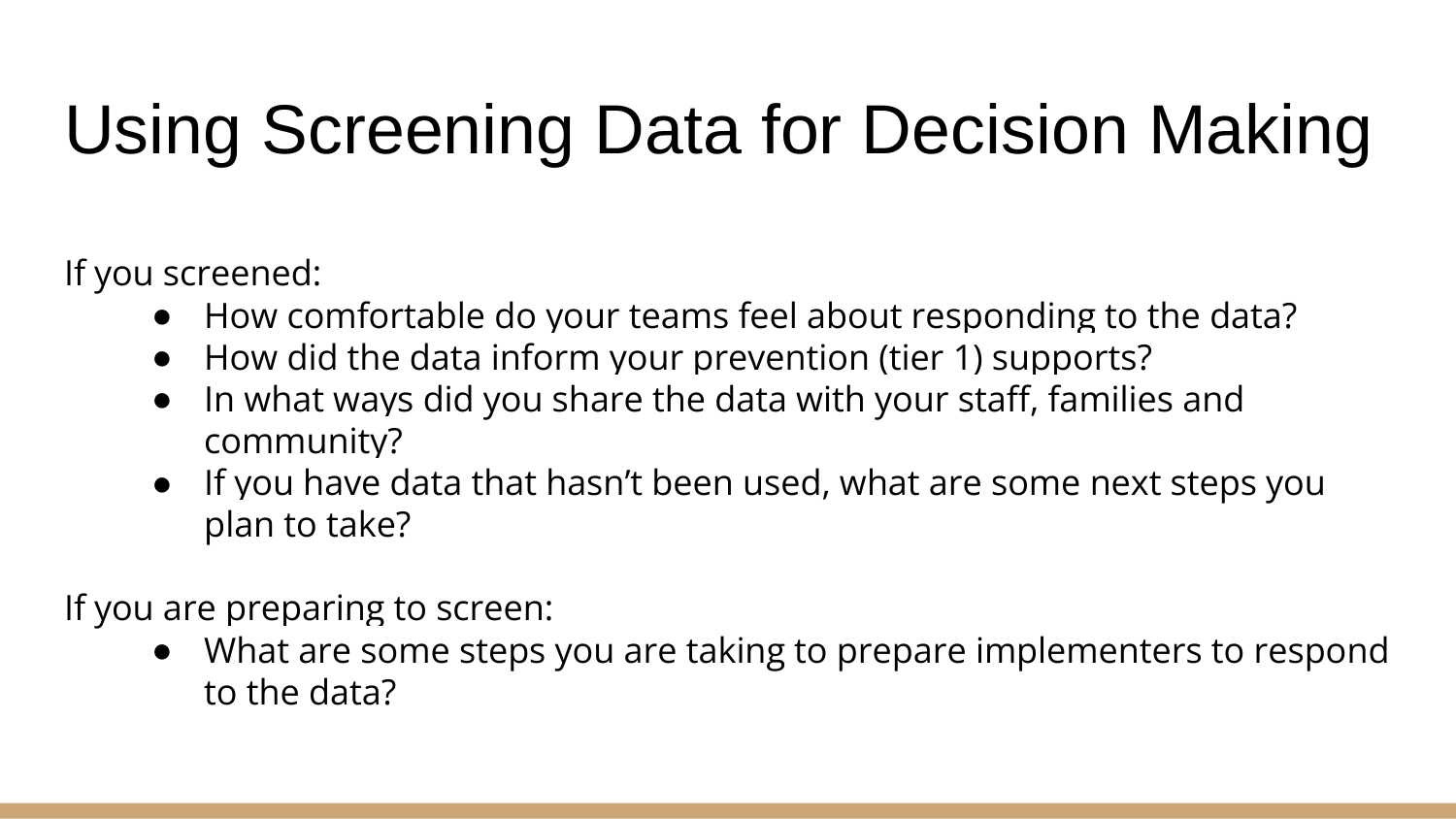

# Using Screening Data for Decision Making

If you screened:
How comfortable do your teams feel about responding to the data?
How did the data inform your prevention (tier 1) supports?
In what ways did you share the data with your staff, families and community?
If you have data that hasn’t been used, what are some next steps you plan to take?

If you are preparing to screen:
What are some steps you are taking to prepare implementers to respond to the data?